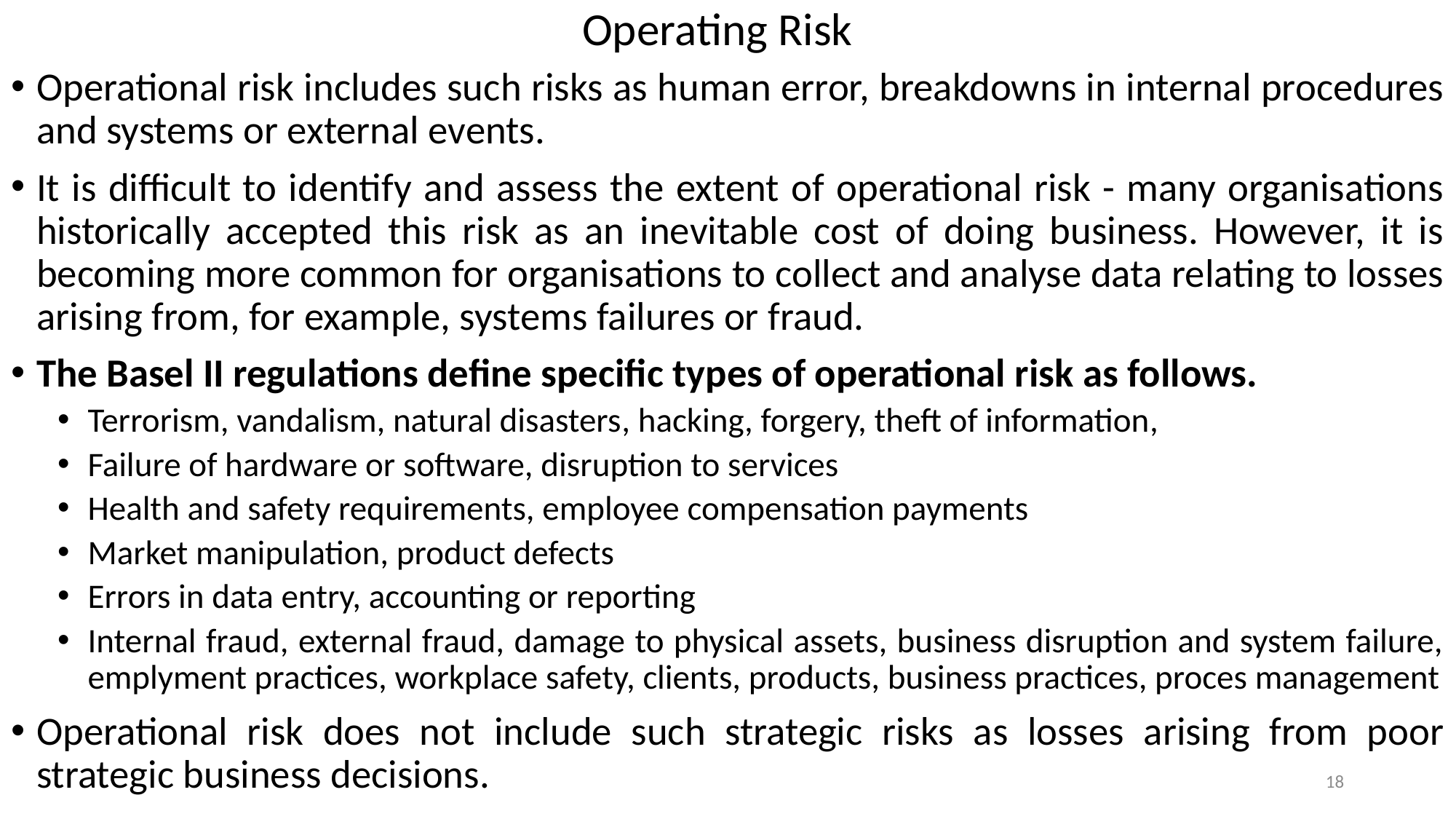

# Operating Risk
Operational risk includes such risks as human error, breakdowns in internal procedures and systems or external events.
It is difficult to identify and assess the extent of operational risk - many organisations historically accepted this risk as an inevitable cost of doing business. However, it is becoming more common for organisations to collect and analyse data relating to losses arising from, for example, systems failures or fraud.
The Basel II regulations define specific types of operational risk as follows.
Terrorism, vandalism, natural disasters, hacking, forgery, theft of information,
Failure of hardware or software, disruption to services
Health and safety requirements, employee compensation payments
Market manipulation, product defects
Errors in data entry, accounting or reporting
Internal fraud, external fraud, damage to physical assets, business disruption and system failure, emplyment practices, workplace safety, clients, products, business practices, proces management
Operational risk does not include such strategic risks as losses arising from poor strategic business decisions.

18